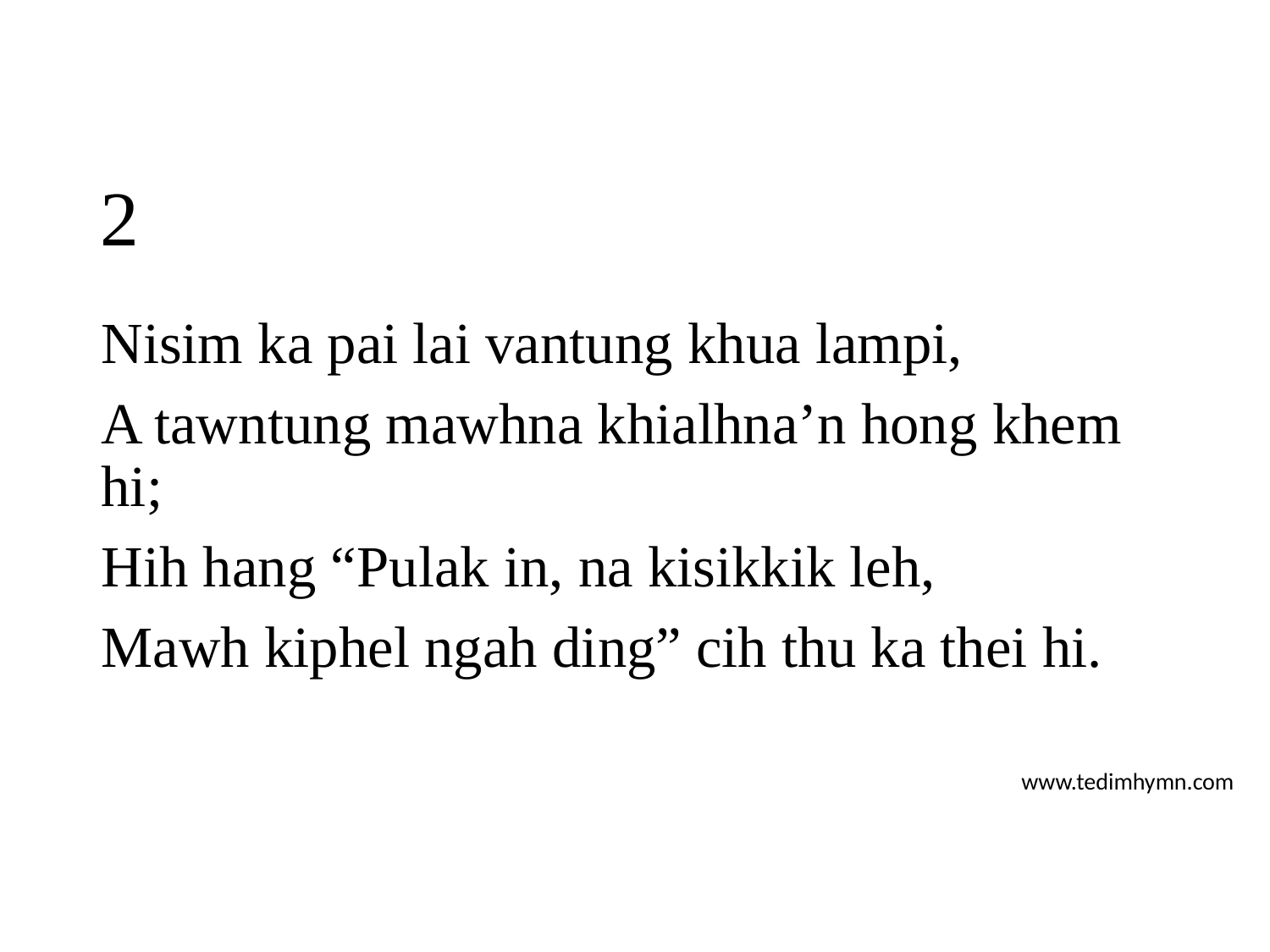

# 2
Nisim ka pai lai vantung khua lampi,
A tawntung mawhna khialhna’n hong khem hi;
Hih hang “Pulak in, na kisikkik leh,
Mawh kiphel ngah ding” cih thu ka thei hi.
www.tedimhymn.com